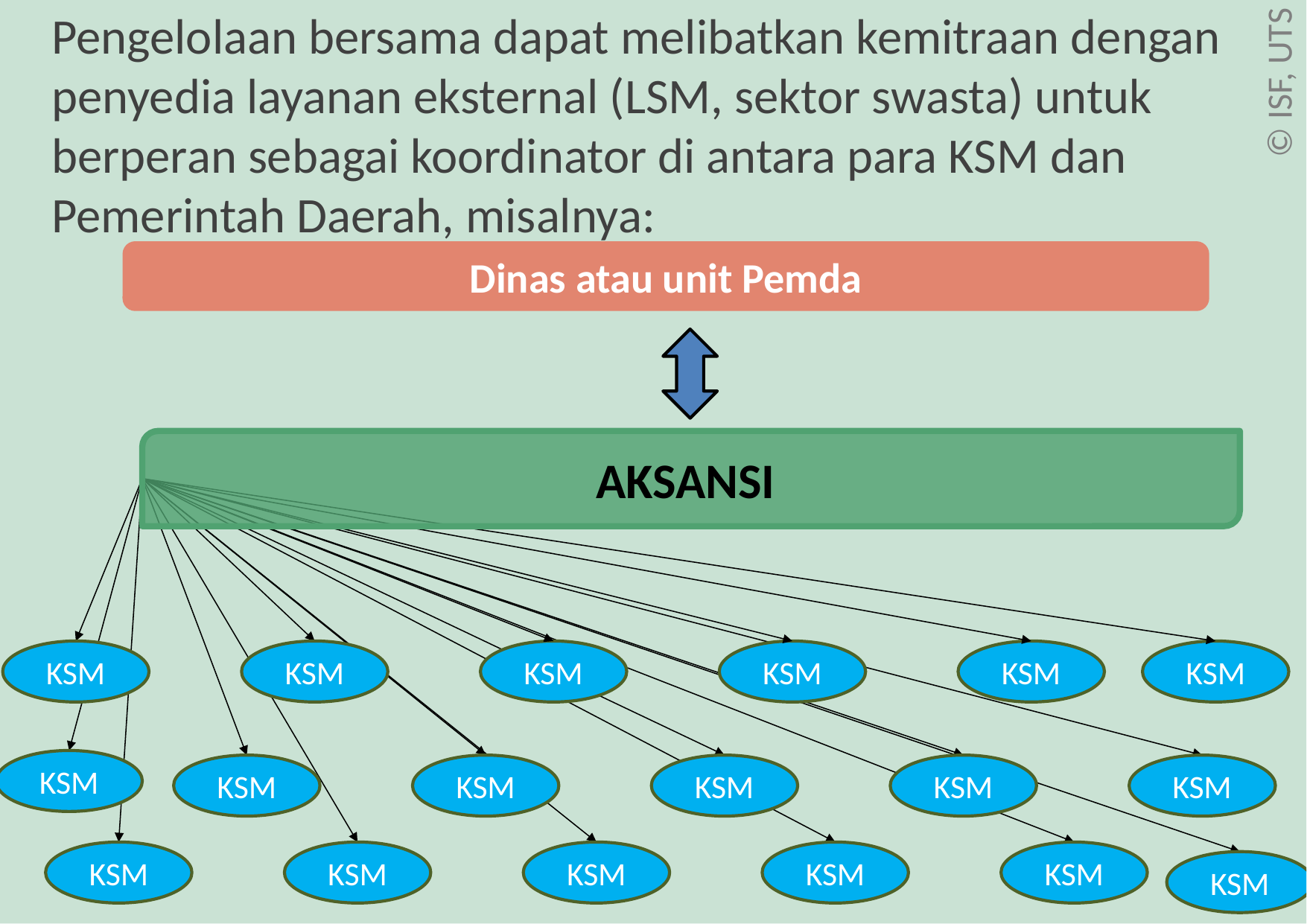

# Pengelolaan bersama dapat melibatkan kemitraan dengan penyedia layanan eksternal (LSM, sektor swasta) untuk berperan sebagai koordinator di antara para KSM dan Pemerintah Daerah, misalnya:
Dinas atau unit Pemda

AKSANSI
KSM
KSM
KSM
KSM
KSM
KSM
KSM
KSM
KSM
KSM
KSM
KSM
KSM
KSM
KSM
KSM
KSM
KSM